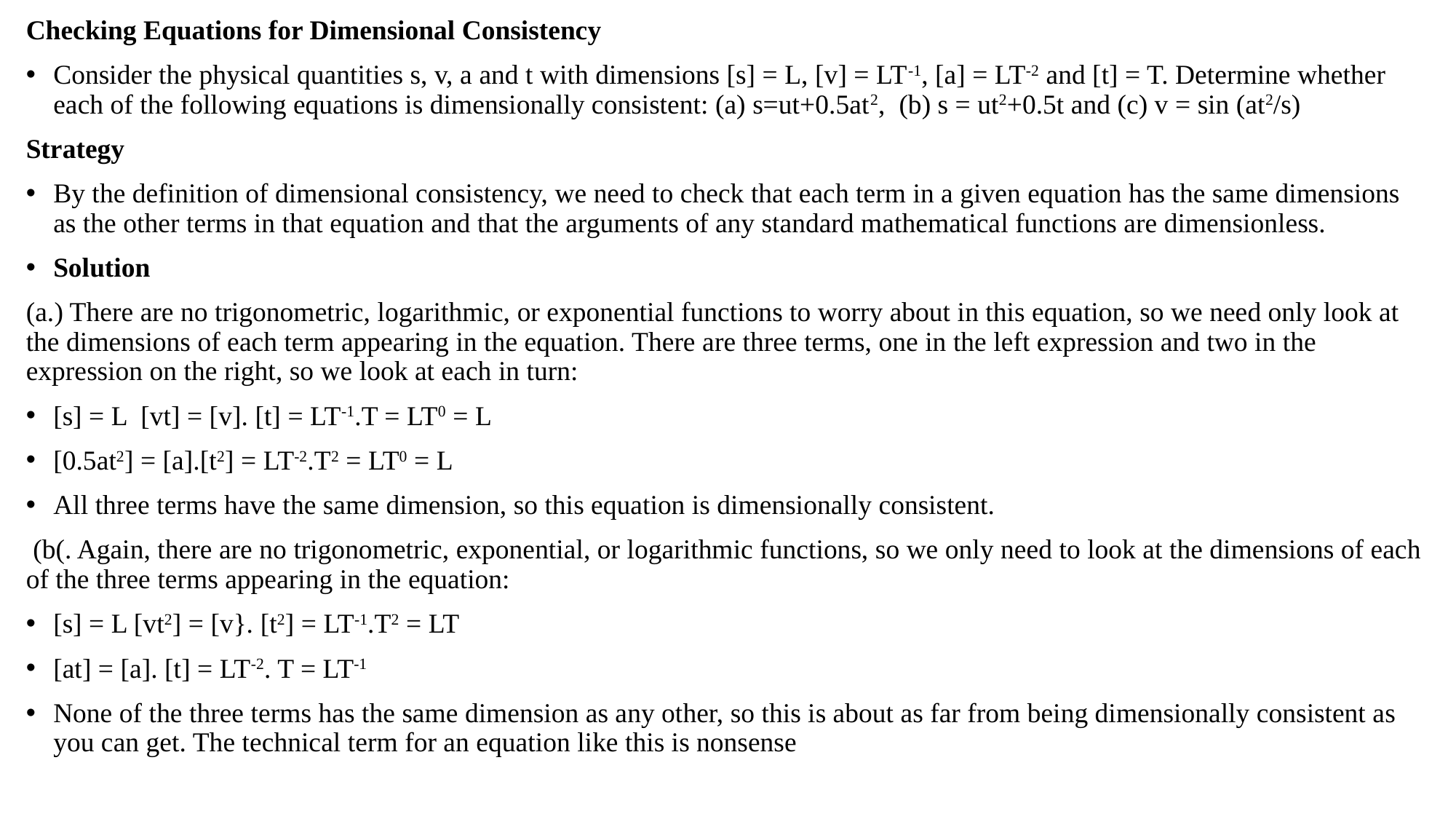

Checking Equations for Dimensional Consistency
Consider the physical quantities s, v, a and t with dimensions [s] = L, [v] = LT-1, [a] = LT-2 and [t] = T. Determine whether each of the following equations is dimensionally consistent: (a) s=ut+0.5at2,  (b) s = ut2+0.5t and (c) v = sin (at2/s)
Strategy
By the definition of dimensional consistency, we need to check that each term in a given equation has the same dimensions as the other terms in that equation and that the arguments of any standard mathematical functions are dimensionless.
Solution
(a.) There are no trigonometric, logarithmic, or exponential functions to worry about in this equation, so we need only look at the dimensions of each term appearing in the equation. There are three terms, one in the left expression and two in the expression on the right, so we look at each in turn:
[s] = L  [vt] = [v]. [t] = LT-1.T = LT0 = L
[0.5at2] = [a].[t2] = LT-2.T2 = LT0 = L
All three terms have the same dimension, so this equation is dimensionally consistent.
 (b(. Again, there are no trigonometric, exponential, or logarithmic functions, so we only need to look at the dimensions of each of the three terms appearing in the equation:
[s] = L [vt2] = [v}. [t2] = LT-1.T2 = LT
[at] = [a]. [t] = LT-2. T = LT-1
None of the three terms has the same dimension as any other, so this is about as far from being dimensionally consistent as you can get. The technical term for an equation like this is nonsense